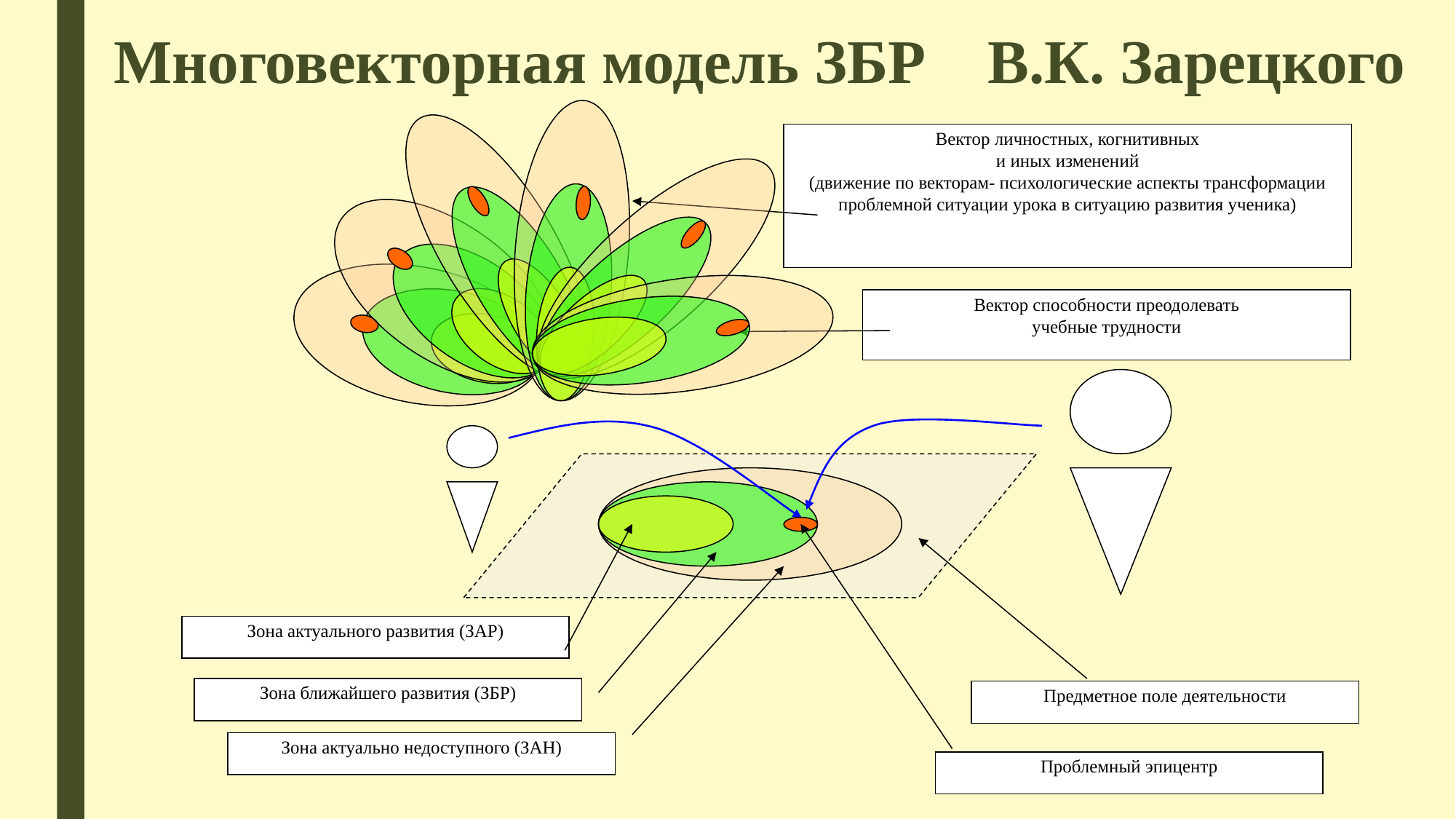

# Многовекторная модель ЗБР    В.К. Зарецкого

Вектор личностных, когнитивных
и иных изменений
(движение по векторам- психологические аспекты трансформации проблемной ситуации урока в ситуацию развития ученика)

Вектор способности преодолевать
учебные трудности

Зона актуального развития (ЗАР)
Зона ближайшего развития (ЗБР)
Предметное поле деятельности
Зона актуально недоступного (ЗАН)
Проблемный эпицентр